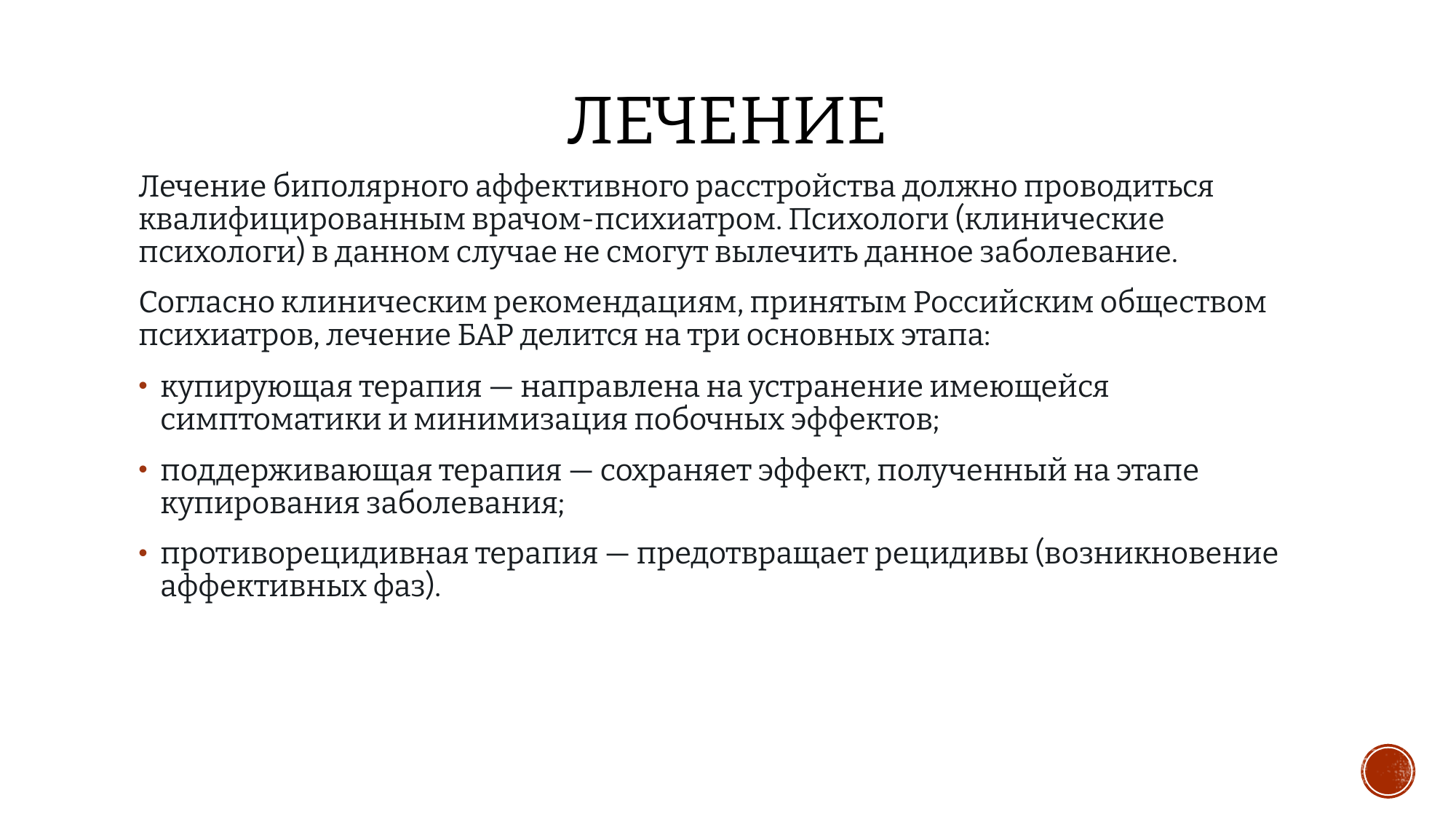

# Лечение
Лечение биполярного аффективного расстройства должно проводиться квалифицированным врачом-психиатром. Психологи (клинические психологи) в данном случае не смогут вылечить данное заболевание.
Согласно клиническим рекомендациям, принятым Российским обществом психиатров, лечение БАР делится на три основных этапа:
купирующая терапия — направлена на устранение имеющейся симптоматики и минимизация побочных эффектов;
поддерживающая терапия — сохраняет эффект, полученный на этапе купирования заболевания;
противорецидивная терапия — предотвращает рецидивы (возникновение аффективных фаз).